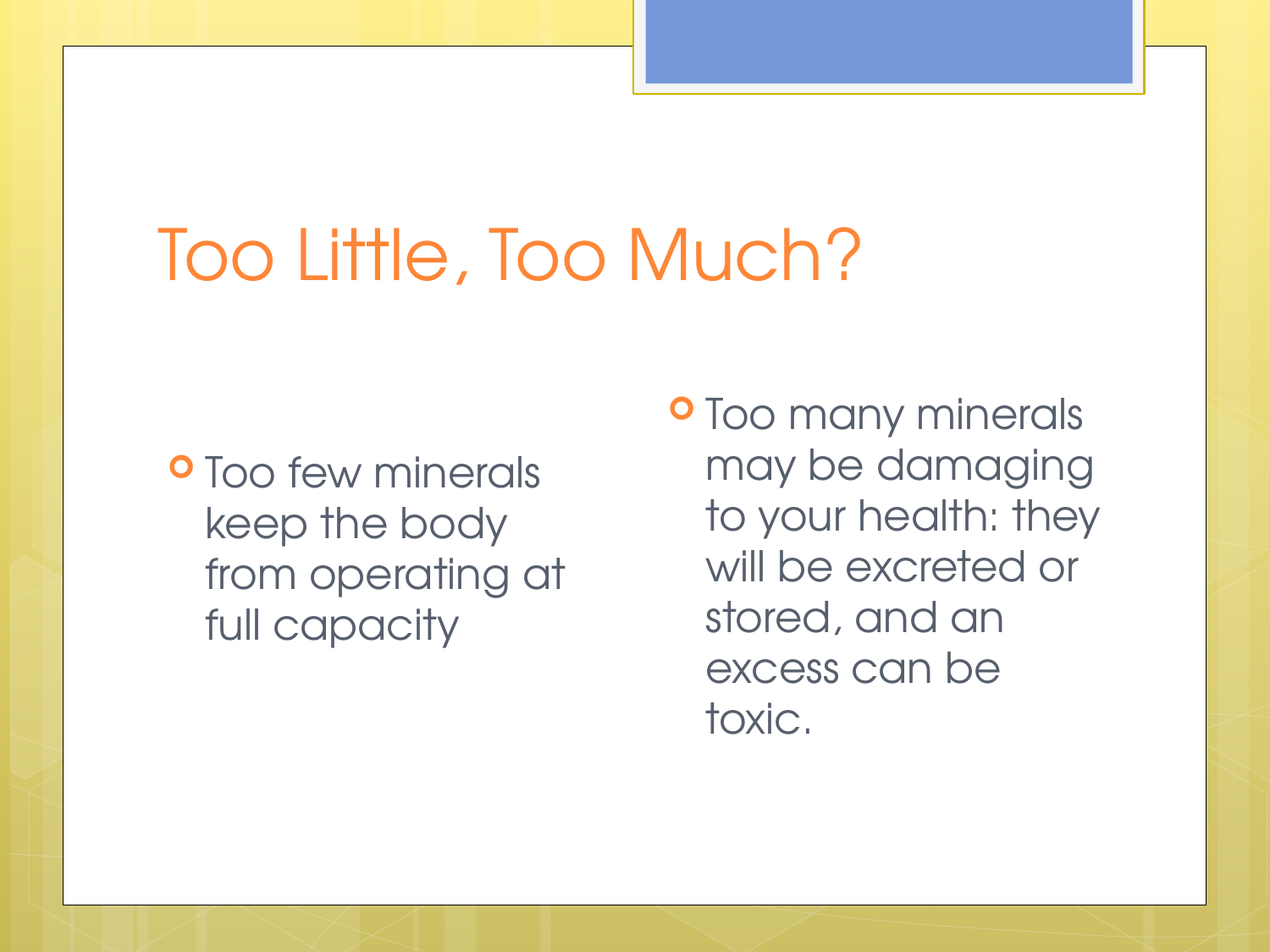

# Too Little, Too Much?

Too many minerals may be damaging to your health: they will be excreted or stored, and an excess can be toxic.

Too few minerals keep the body from operating at full capacity